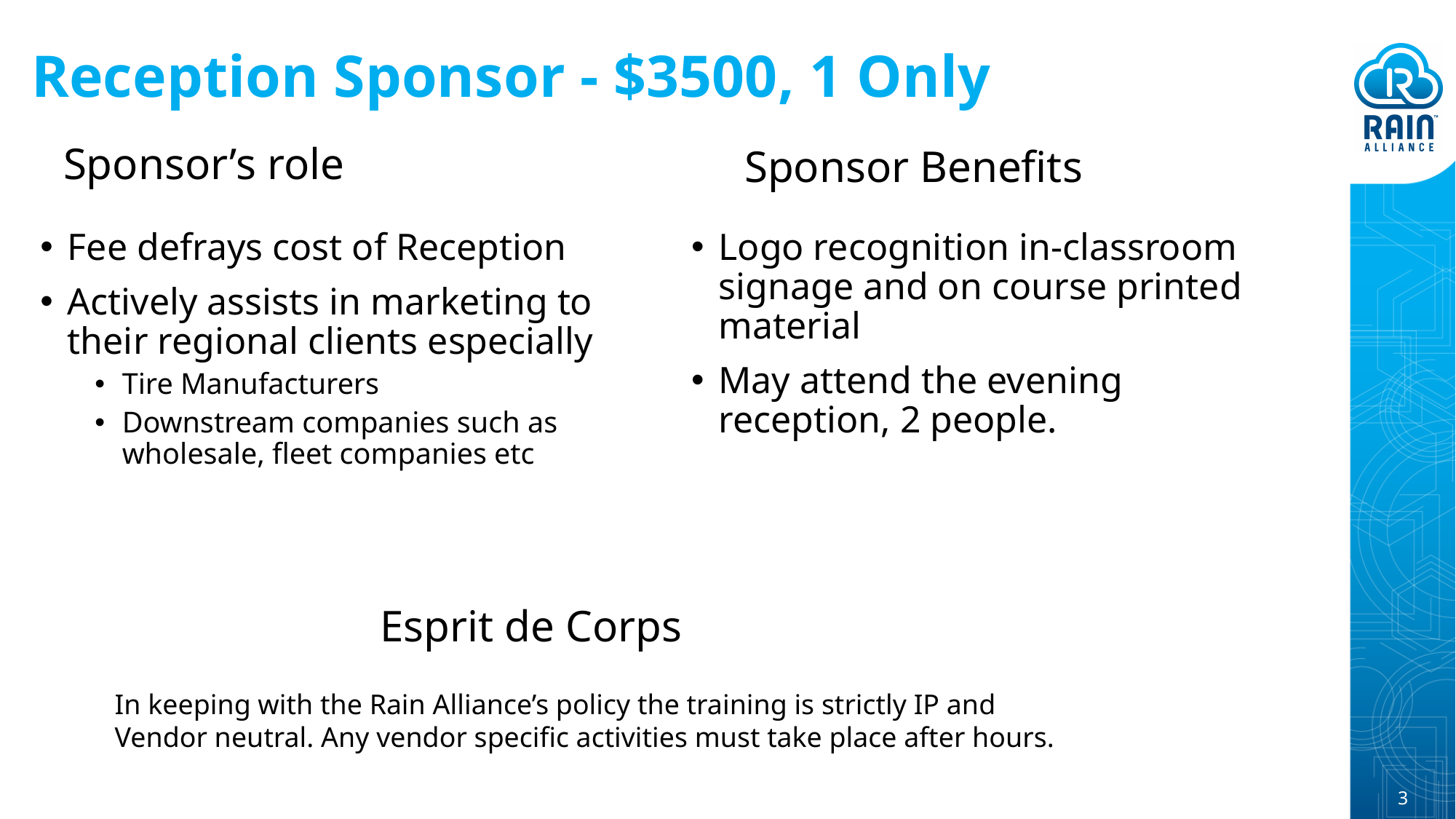

Reception Sponsor - $3500, 1 Only
Sponsor’s role
Sponsor Benefits

Fee defrays cost of Reception
Actively assists in marketing to their regional clients especially
Tire Manufacturers
Downstream companies such as wholesale, fleet companies etc

Logo recognition in-classroom signage and on course printed material
May attend the evening reception, 2 people.

Esprit de Corps

In keeping with the Rain Alliance’s policy the training is strictly IP and Vendor neutral. Any vendor specific activities must take place after hours.
3
3